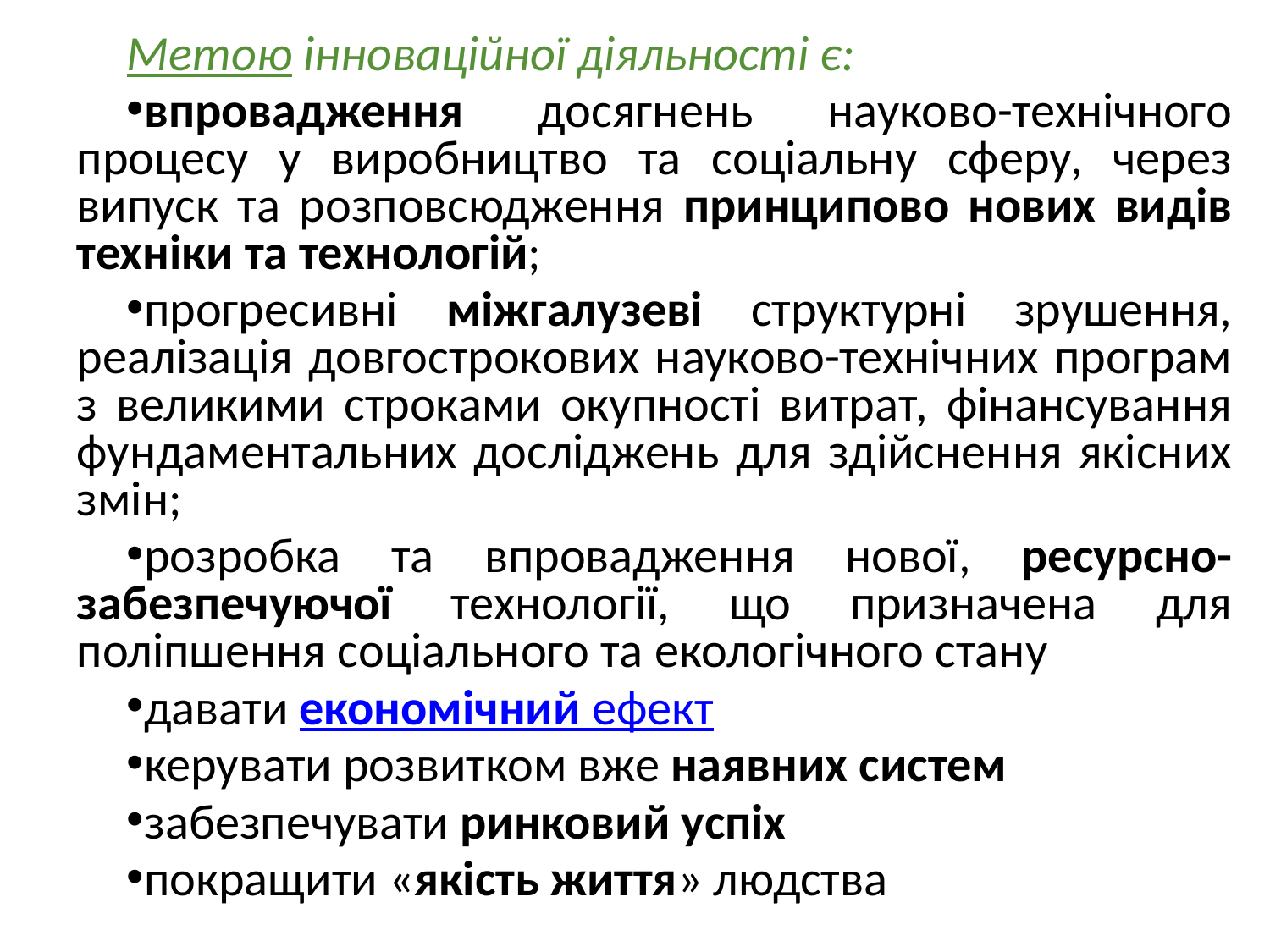

Метою інноваційної діяльності є:
впровадження досягнень науково-технічного процесу у виробництво та соціальну сферу, через випуск та розповсюдження принципово нових видів техніки та технологій;
прогресивні міжгалузеві структурні зрушення, реалізація довгострокових науково-технічних програм з великими строками окупності витрат, фінансування фундаментальних досліджень для здійснення якісних змін;
розробка та впровадження нової, ресурсно-забезпечуючої технології, що призначена для поліпшення соціального та екологічного стану
давати економічний ефект
керувати розвитком вже наявних систем
забезпечувати ринковий успіх
покращити «якість життя» людства